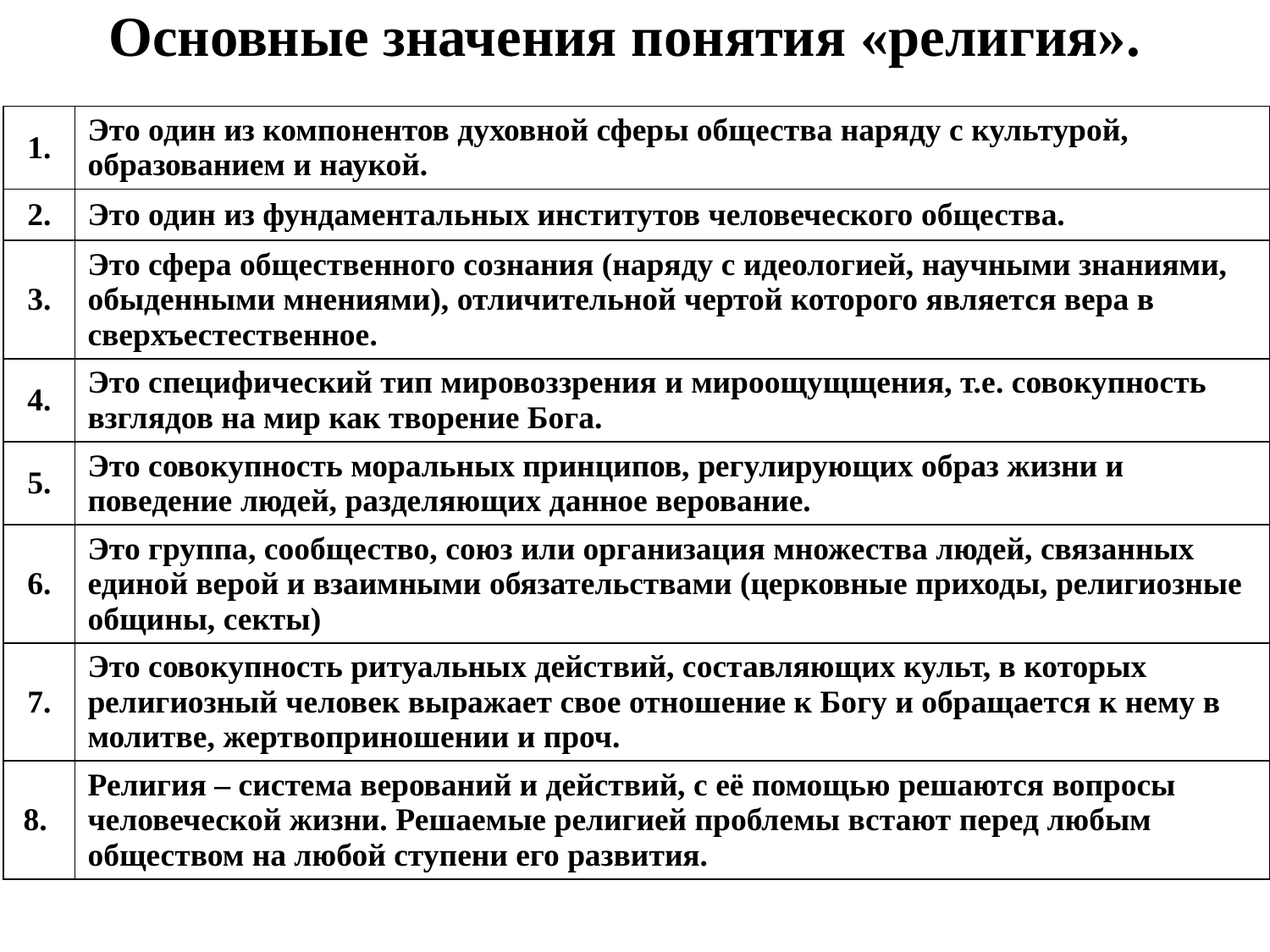

Основные значения понятия «религия».
| 1. | Это один из компонентов духовной сферы общества наряду с культурой, образованием и наукой. |
| --- | --- |
| 2. | Это один из фундаментальных институтов человеческого общества. |
| 3. | Это сфера общественного сознания (наряду с идеологией, научными знаниями, обыденными мнениями), отличительной чертой которого является вера в сверхъестественное. |
| 4. | Это специфический тип мировоззрения и мироощущщения, т.е. совокупность взглядов на мир как творение Бога. |
| 5. | Это совокупность моральных принципов, регулирующих образ жизни и поведение людей, разделяющих данное верование. |
| 6. | Это группа, сообщество, союз или организация множества людей, связанных единой верой и взаимными обязательствами (церковные приходы, религиозные общины, секты) |
| 7. | Это совокупность ритуальных действий, составляющих культ, в которых религиозный человек выражает свое отношение к Богу и обращается к нему в молитве, жертвоприношении и проч. |
| 8. | Религия – система верований и действий, с её помощью решаются вопросы человеческой жизни. Решаемые религией проблемы встают перед любым обществом на любой ступени его развития. |